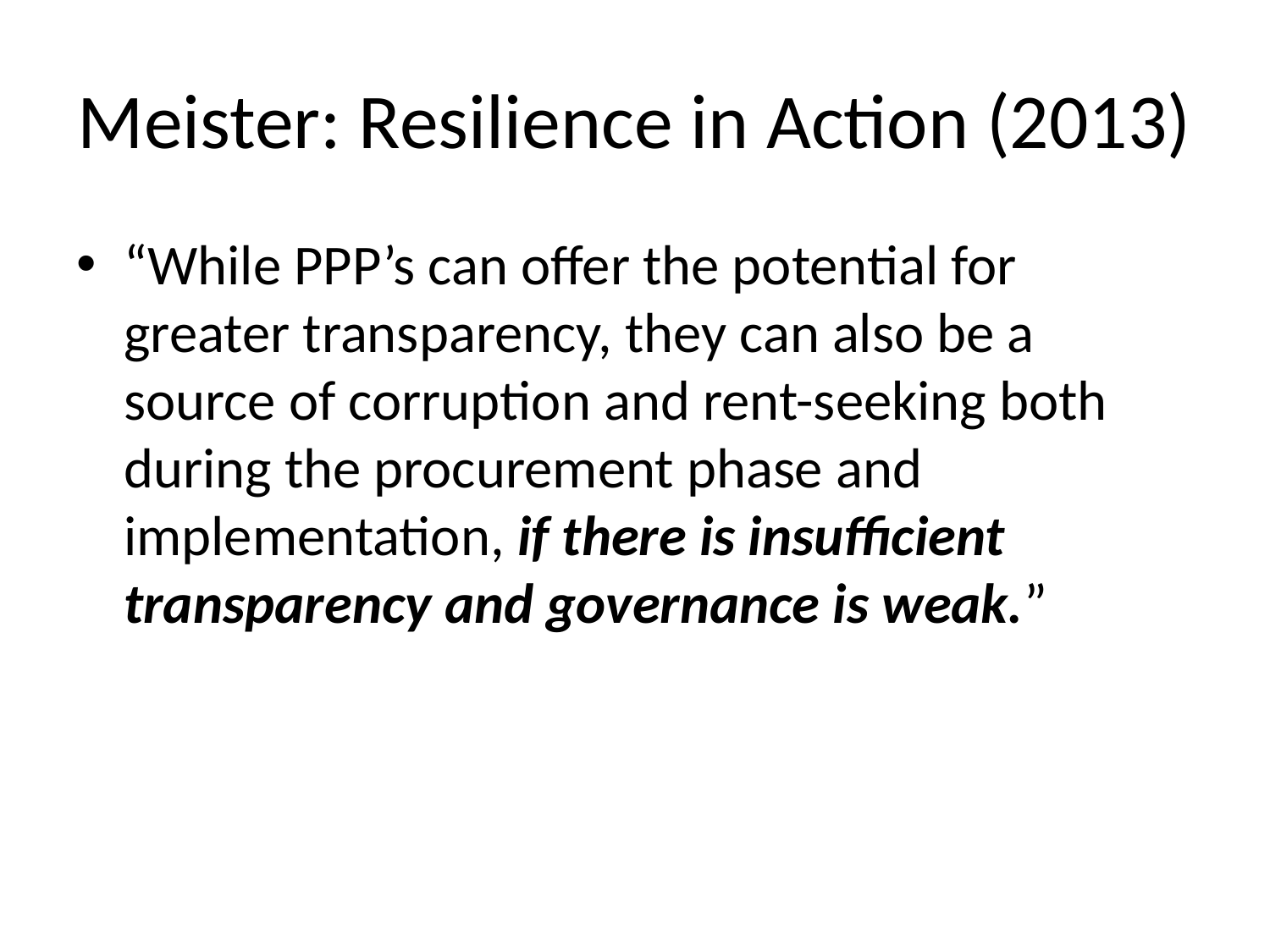

# Meister: Resilience in Action (2013)
“While PPP’s can offer the potential for greater transparency, they can also be a source of corruption and rent-seeking both during the procurement phase and implementation, if there is insufficient transparency and governance is weak.”